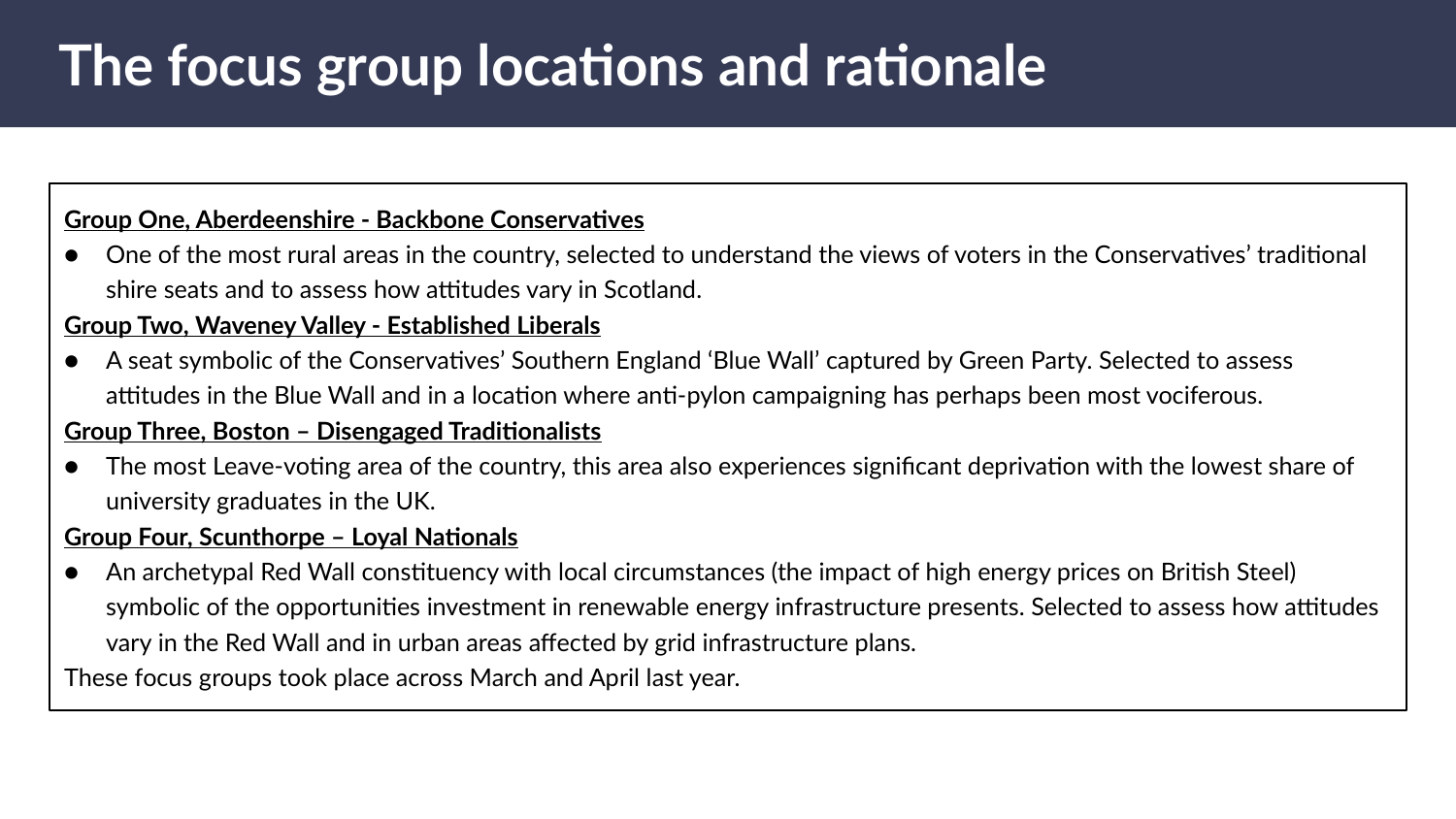

# The focus group locations and rationale
Group One, Aberdeenshire - Backbone Conservatives
One of the most rural areas in the country, selected to understand the views of voters in the Conservatives’ traditional shire seats and to assess how attitudes vary in Scotland.
Group Two, Waveney Valley - Established Liberals
A seat symbolic of the Conservatives’ Southern England ‘Blue Wall’ captured by Green Party. Selected to assess attitudes in the Blue Wall and in a location where anti-pylon campaigning has perhaps been most vociferous.
Group Three, Boston – Disengaged Traditionalists
The most Leave-voting area of the country, this area also experiences significant deprivation with the lowest share of university graduates in the UK.
Group Four, Scunthorpe – Loyal Nationals
An archetypal Red Wall constituency with local circumstances (the impact of high energy prices on British Steel) symbolic of the opportunities investment in renewable energy infrastructure presents. Selected to assess how attitudes vary in the Red Wall and in urban areas affected by grid infrastructure plans.
These focus groups took place across March and April last year.